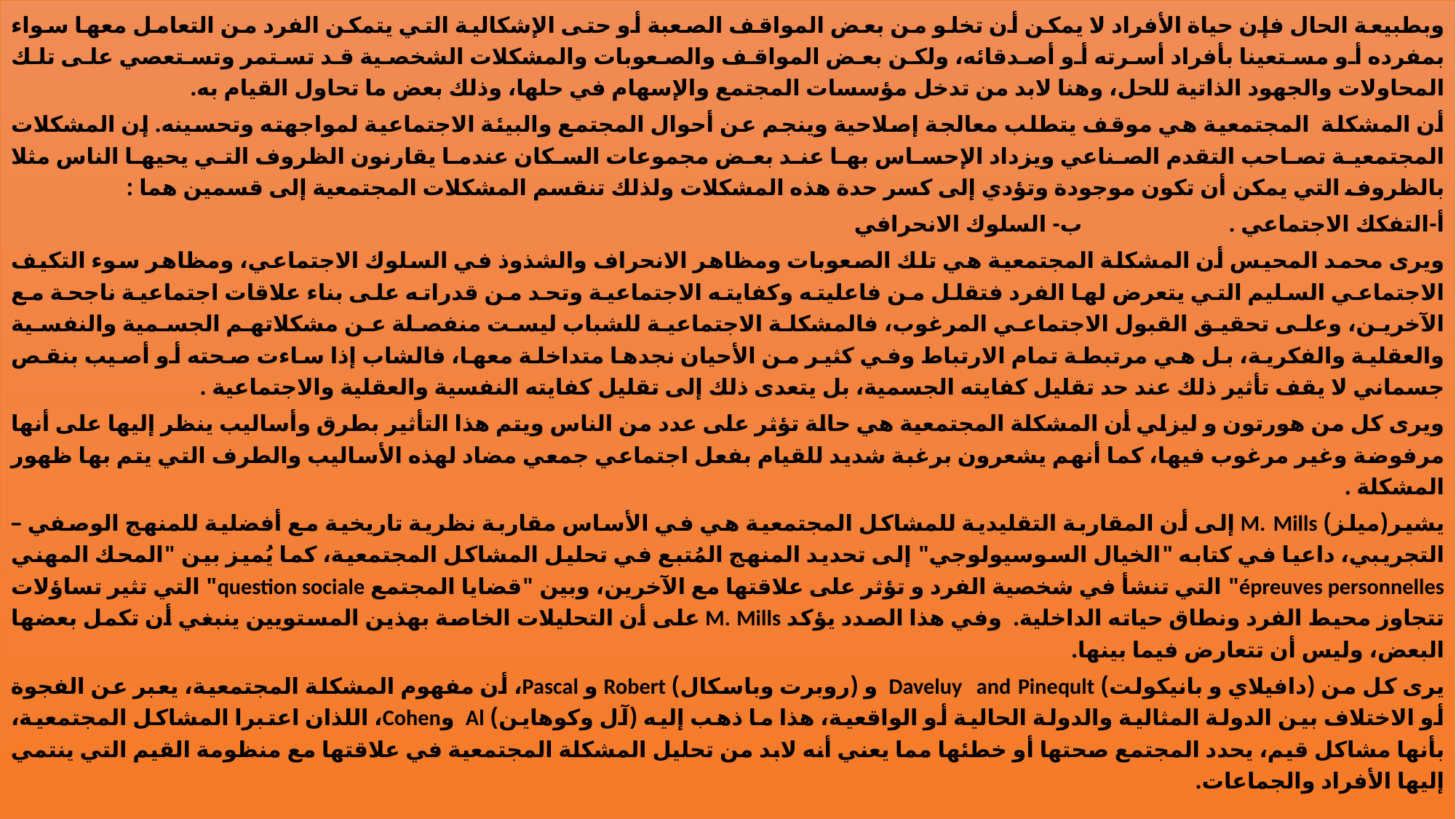

وبطبيعة الحال فإن حياة الأفراد لا يمكن أن تخلو من بعض المواقف الصعبة أو حتى الإشكالية التي يتمكن الفرد من التعامل معها سواء بمفرده أو مستعينا بأفراد أسرته أو أصدقائه، ولكن بعض المواقف والصعوبات والمشكلات الشخصية قد تستمر وتستعصي على تلك المحاولات والجهود الذاتية للحل، وهنا لابد من تدخل مؤسسات المجتمع والإسهام في حلها، وذلك بعض ما تحاول القيام به.
أن المشكلة  المجتمعية هي موقف يتطلب معالجة إصلاحية وينجم عن أحوال المجتمع والبيئة الاجتماعية لمواجهته وتحسينه. إن المشكلات المجتمعية تصاحب التقدم الصناعي ويزداد الإحساس بها عند بعض مجموعات السكان عندما يقارنون الظروف التي يحيها الناس مثلا بالظروف التي يمكن أن تكون موجودة وتؤدي إلى كسر حدة هذه المشكلات ولذلك تنقسم المشكلات المجتمعية إلى قسمين هما :
أ‌-	التفكك الاجتماعي .                          ب- السلوك الانحرافي
ويرى محمد المحيس أن المشكلة المجتمعية هي تلك الصعوبات ومظاهر الانحراف والشذوذ في السلوك الاجتماعي، ومظاهر سوء التكيف الاجتماعي السليم التي يتعرض لها الفرد فتقلل من فاعليته وكفايته الاجتماعية وتحد من قدراته على بناء علاقات اجتماعية ناجحة مع الآخرين، وعلى تحقيق القبول الاجتماعي المرغوب، فالمشكلة الاجتماعية للشباب ليست منفصلة عن مشكلاتهم الجسمية والنفسية والعقلية والفكرية، بل هي مرتبطة تمام الارتباط وفي كثير من الأحيان نجدها متداخلة معها، فالشاب إذا ساءت صحته أو أصيب بنقص جسماني لا يقف تأثير ذلك عند حد تقليل كفايته الجسمية، بل يتعدى ذلك إلى تقليل كفايته النفسية والعقلية والاجتماعية .
ويرى كل من هورتون و ليزلي أن المشكلة المجتمعية هي حالة تؤثر على عدد من الناس ويتم هذا التأثير بطرق وأساليب ينظر إليها على أنها مرفوضة وغير مرغوب فيها، كما أنهم يشعرون برغبة شديد للقيام بفعل اجتماعي جمعي مضاد لهذه الأساليب والطرف التي يتم بها ظهور المشكلة .
يشير(ميلز) M. Mills إلى أن المقاربة التقليدية للمشاكل المجتمعية هي في الأساس مقاربة نظرية تاريخية مع أفضلية للمنهج الوصفي – التجريبي، داعيا في كتابه "الخيال السوسيولوجي" إلى تحديد المنهج المُتبع في تحليل المشاكل المجتمعية، كما يُميز بين "المحك المهني épreuves personnelles" التي تنشأ في شخصية الفرد و تؤثر على علاقتها مع الآخرين، وبين "قضايا المجتمع question sociale" التي تثير تساؤلات تتجاوز محيط الفرد ونطاق حياته الداخلية.  وفي هذا الصدد يؤكد M. Mills على أن التحليلات الخاصة بهذين المستويين ينبغي أن تكمل بعضها البعض، وليس أن تتعارض فيما بينها.
يرى كل من (دافيلاي و بانيكولت) Daveluy  and Pineqult  و (روبرت وباسكال) Robert و Pascal، أن مفهوم المشكلة المجتمعية، يعبر عن الفجوة أو الاختلاف بين الدولة المثالية والدولة الحالية أو الواقعية، هذا ما ذهب إليه (آل وكوهاين) Al  وCohen، اللذان اعتبرا المشاكل المجتمعية، بأنها مشاكل قيم، يحدد المجتمع صحتها أو خطئها مما يعني أنه لابد من تحليل المشكلة المجتمعية في علاقتها مع منظومة القيم التي ينتمي إليها الأفراد والجماعات.